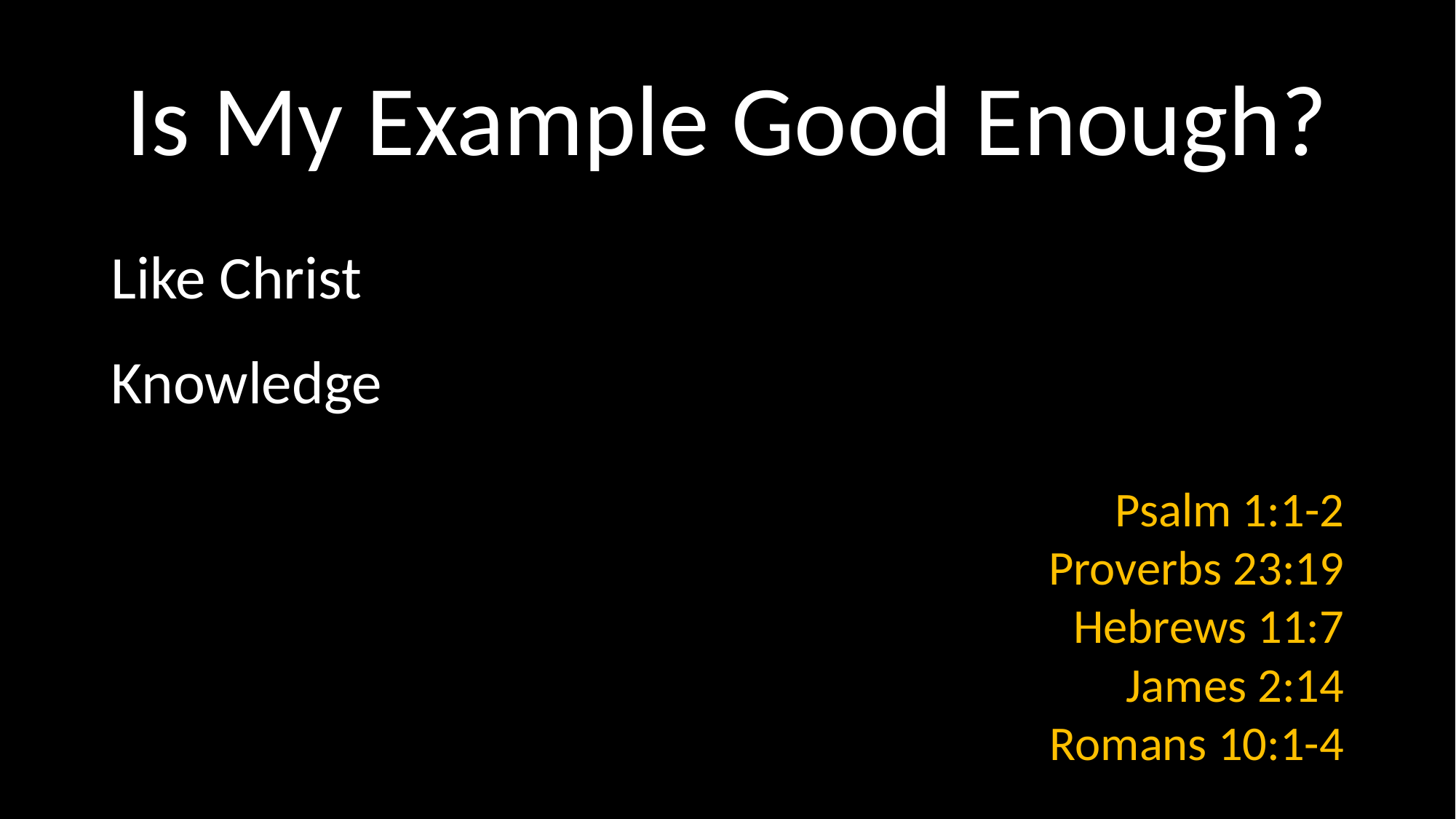

# Is My Example Good Enough?
Like Christ
Knowledge
Psalm 1:1-2
Proverbs 23:19
Hebrews 11:7
James 2:14
Romans 10:1-4